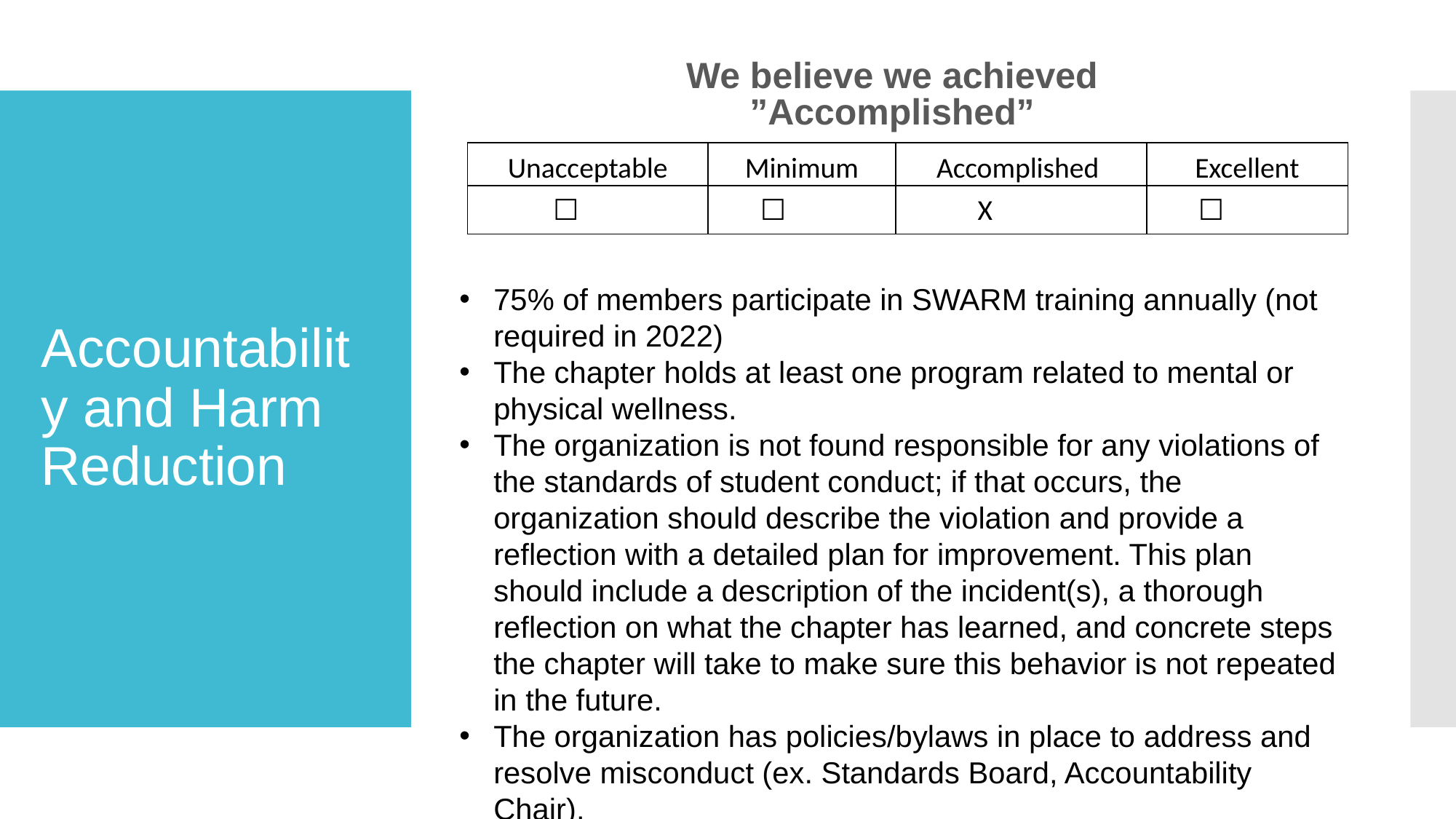

We believe we achieved ”Accomplished”
# Accountability and Harm Reduction
| Unacceptable | Minimum | Accomplished | Excellent |
| --- | --- | --- | --- |
| ☐ | ☐ | X | ☐ |
75% of members participate in SWARM training annually (not required in 2022)
The chapter holds at least one program related to mental or physical wellness.
The organization is not found responsible for any violations of the standards of student conduct; if that occurs, the organization should describe the violation and provide a reflection with a detailed plan for improvement. This plan should include a description of the incident(s), a thorough reflection on what the chapter has learned, and concrete steps the chapter will take to make sure this behavior is not repeated in the future.
The organization has policies/bylaws in place to address and resolve misconduct (ex. Standards Board, Accountability Chair).